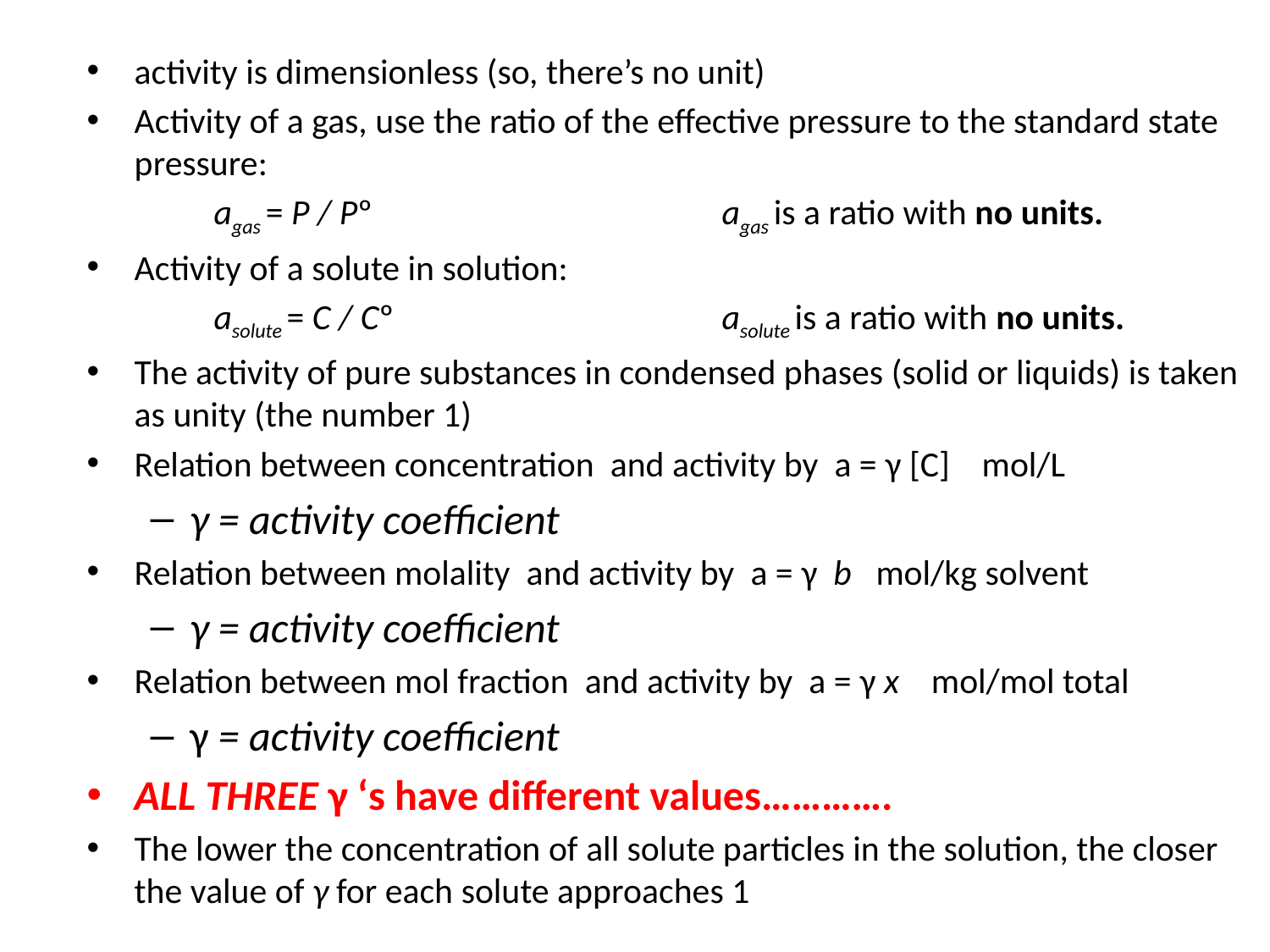

activity is dimensionless (so, there’s no unit)
Activity of a gas, use the ratio of the effective pressure to the standard state pressure:
	agas = P / Pº			agas is a ratio with no units.
Activity of a solute in solution:
	asolute = C / Cº			asolute is a ratio with no units.
The activity of pure substances in condensed phases (solid or liquids) is taken as unity (the number 1)
Relation between concentration  and activity by  a = γ [C]    mol/L
γ = activity coefficient
Relation between molality  and activity by  a = γ  b   mol/kg solvent
γ = activity coefficient
Relation between mol fraction  and activity by  a = γ x    mol/mol total
γ = activity coefficient
ALL THREE γ ‘s have different values………….
The lower the concentration of all solute particles in the solution, the closer the value of γ for each solute approaches 1